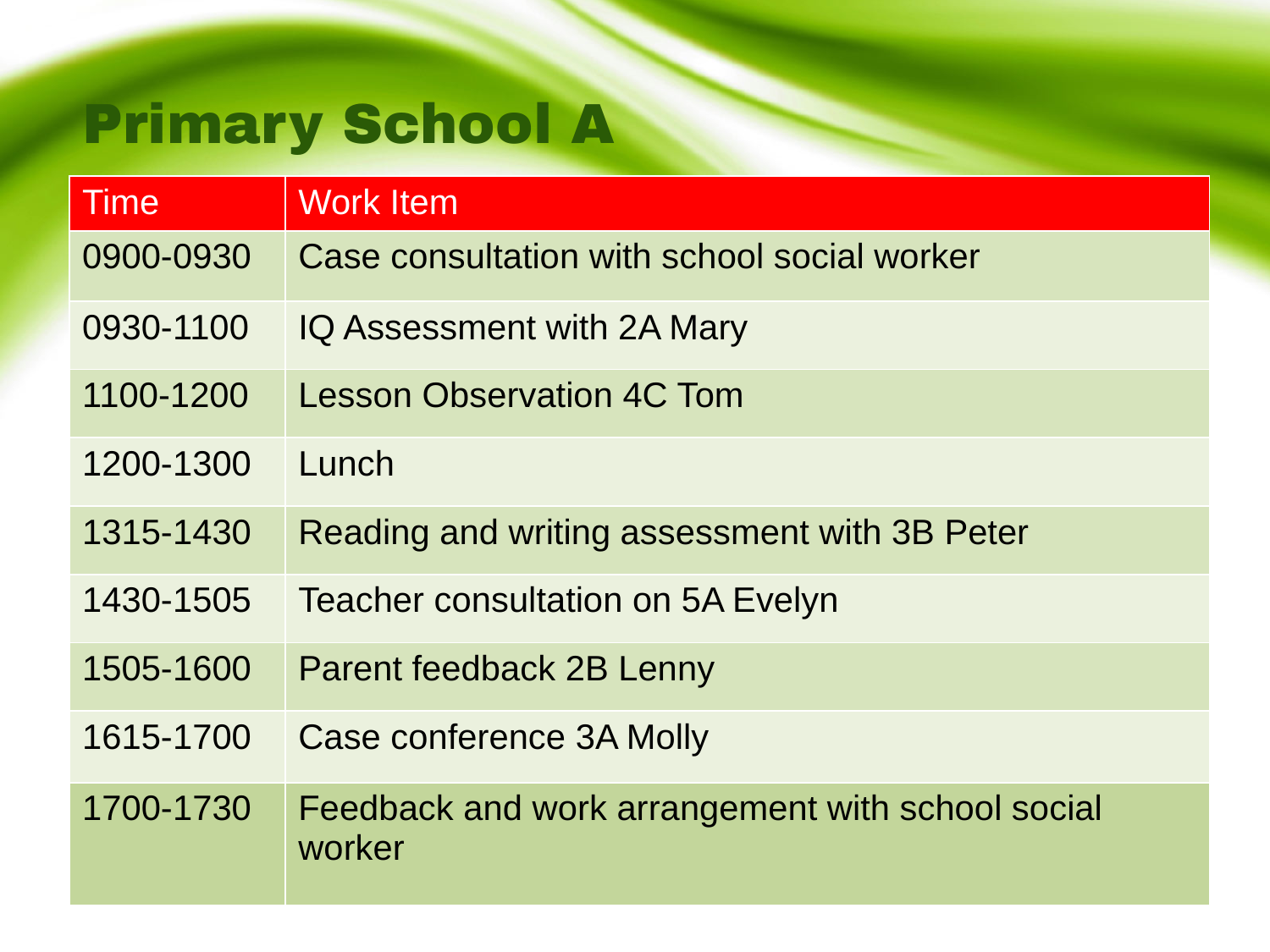

# Primary School A
| Time | Work Item |
| --- | --- |
| 0900-0930 | Case consultation with school social worker |
| 0930-1100 | IQ Assessment with 2A Mary |
| 1100-1200 | Lesson Observation 4C Tom |
| 1200-1300 | Lunch |
| 1315-1430 | Reading and writing assessment with 3B Peter |
| 1430-1505 | Teacher consultation on 5A Evelyn |
| 1505-1600 | Parent feedback 2B Lenny |
| 1615-1700 | Case conference 3A Molly |
| 1700-1730 | Feedback and work arrangement with school social worker |